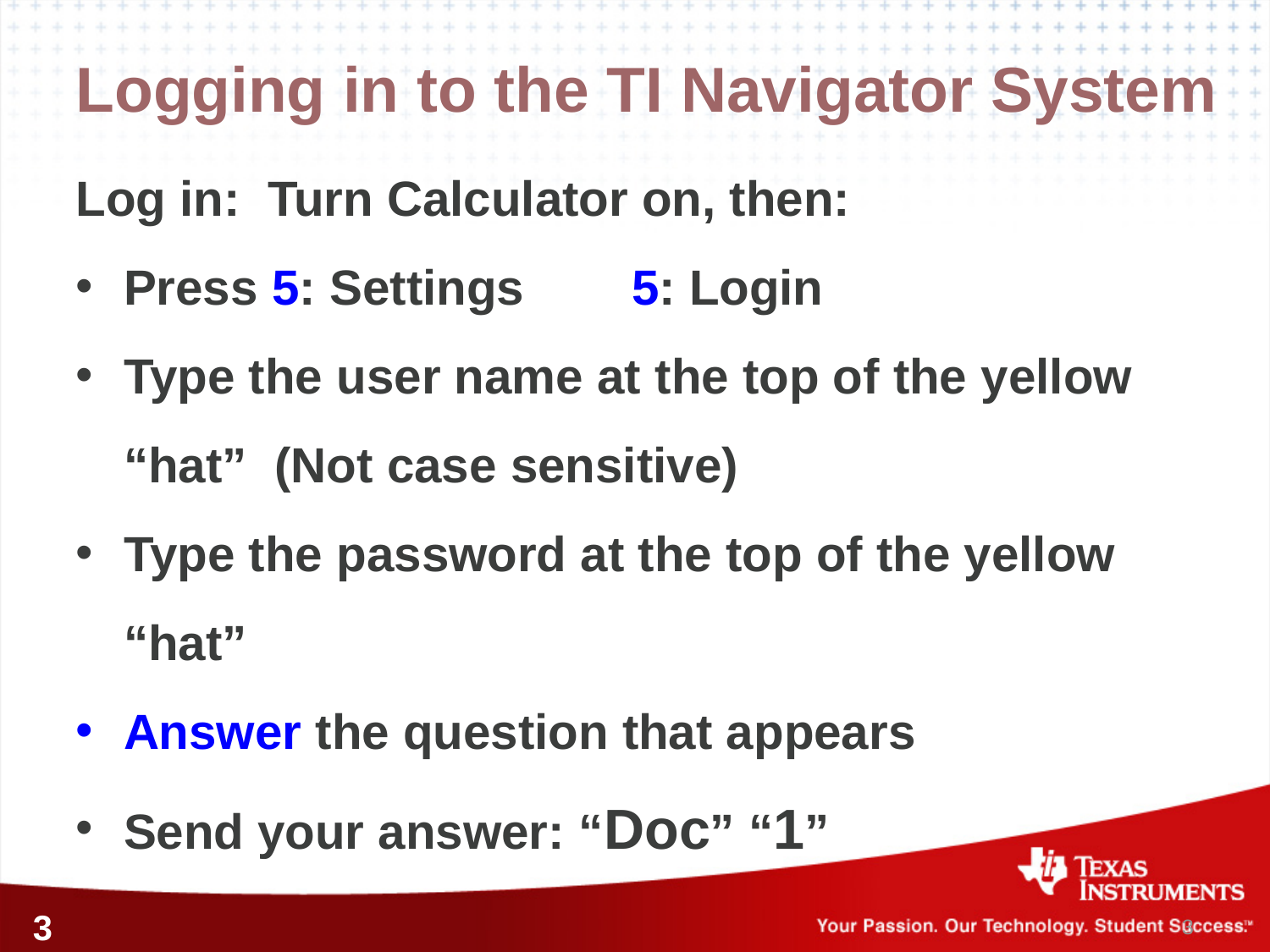

Logging in to the TI Navigator System

Log in:  Turn Calculator on, then:
Press 5: Settings	5: Login
Type the user name at the top of the yellow “hat”  (Not case sensitive)
Type the password at the top of the yellow “hat”
Answer the question that appears
Send your answer: “Doc” “1”
3